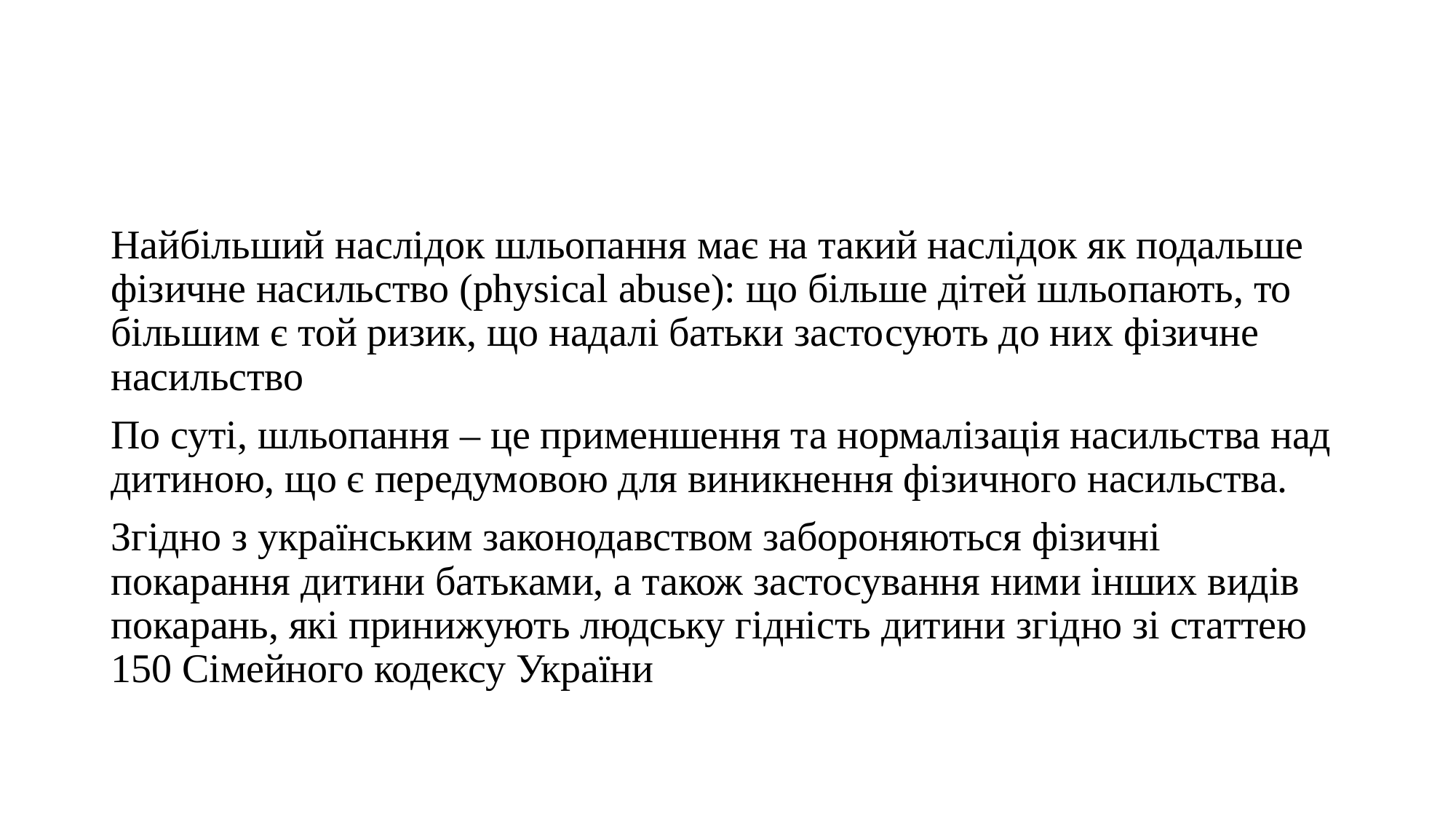

#
Найбільший наслідок шльопання має на такий наслідок як подальше фізичне насильство (physical abuse): що більше дітей шльопають, то більшим є той ризик, що надалі батьки застосують до них фізичне насильство
По суті, шльопання – це применшення та нормалізація насильства над дитиною, що є передумовою для виникнення фізичного насильства.
Згідно з українським законодавством забороняються фізичні покарання дитини батьками, а також застосування ними інших видів покарань, які принижують людську гідність дитини згідно зі статтею 150 Сімейного кодексу України